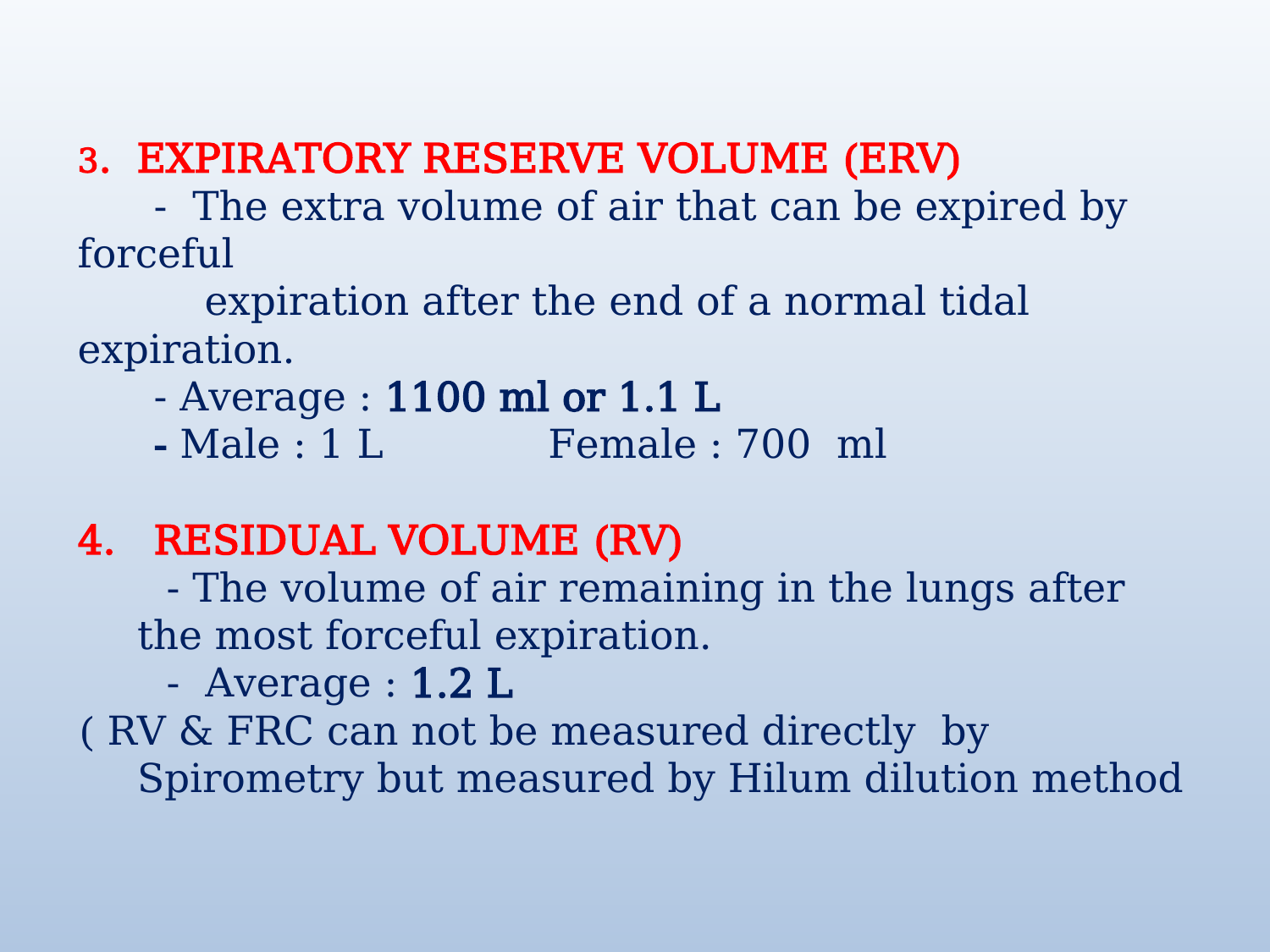

3.  EXPIRATORY RESERVE VOLUME (ERV)
      -  The extra volume of air that can be expired by forceful
          expiration after the end of a normal tidal expiration.
      - Average : 1100 ml or 1.1 L
      - Male : 1 L             Female : 700  ml

4.   RESIDUAL VOLUME (RV)
       - The volume of air remaining in the lungs after the most forceful expiration.
       -  Average : 1.2 L
( RV & FRC can not be measured directly  by Spirometry but measured by Hilum dilution method